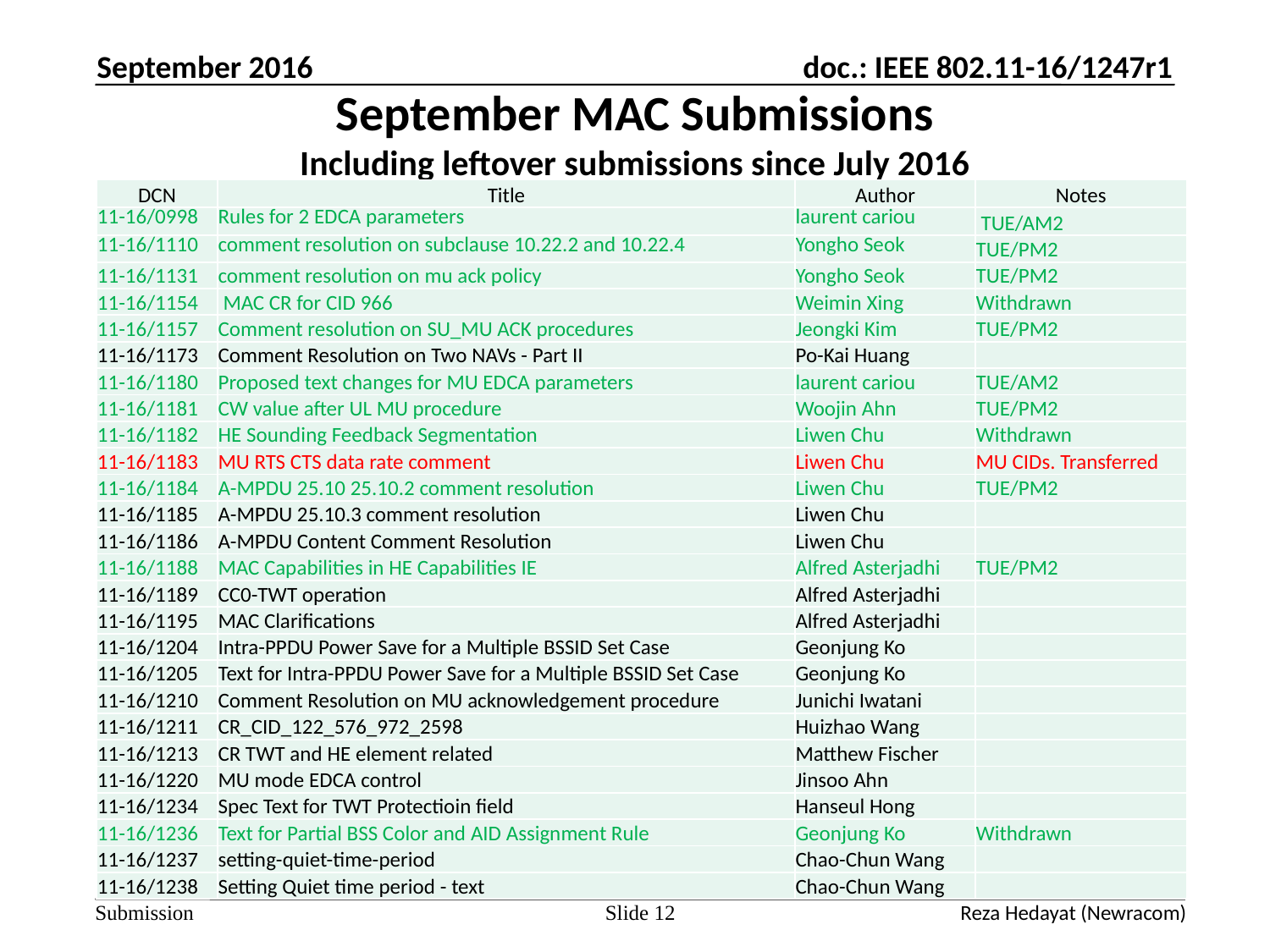

September 2016
# September MAC Submissions Including leftover submissions since July 2016
| DCN | Title | Author | Notes |
| --- | --- | --- | --- |
| 11-16/0998 | Rules for 2 EDCA parameters | laurent cariou | TUE/AM2 |
| 11-16/1110 | comment resolution on subclause 10.22.2 and 10.22.4 | Yongho Seok | TUE/PM2 |
| 11-16/1131 | comment resolution on mu ack policy | Yongho Seok | TUE/PM2 |
| 11-16/1154 | MAC CR for CID 966 | Weimin Xing | Withdrawn |
| 11-16/1157 | Comment resolution on SU\_MU ACK procedures | Jeongki Kim | TUE/PM2 |
| 11-16/1173 | Comment Resolution on Two NAVs - Part II | Po-Kai Huang |  |
| 11-16/1180 | Proposed text changes for MU EDCA parameters | laurent cariou | TUE/AM2 |
| 11-16/1181 | CW value after UL MU procedure | Woojin Ahn | TUE/PM2 |
| 11-16/1182 | HE Sounding Feedback Segmentation | Liwen Chu | Withdrawn |
| 11-16/1183 | MU RTS CTS data rate comment | Liwen Chu | MU CIDs. Transferred |
| 11-16/1184 | A-MPDU 25.10 25.10.2 comment resolution | Liwen Chu | TUE/PM2 |
| 11-16/1185 | A-MPDU 25.10.3 comment resolution | Liwen Chu |  |
| 11-16/1186 | A-MPDU Content Comment Resolution | Liwen Chu |  |
| 11-16/1188 | MAC Capabilities in HE Capabilities IE | Alfred Asterjadhi | TUE/PM2 |
| 11-16/1189 | CC0-TWT operation | Alfred Asterjadhi |  |
| 11-16/1195 | MAC Clarifications | Alfred Asterjadhi |  |
| 11-16/1204 | Intra-PPDU Power Save for a Multiple BSSID Set Case | Geonjung Ko |  |
| 11-16/1205 | Text for Intra-PPDU Power Save for a Multiple BSSID Set Case | Geonjung Ko |  |
| 11-16/1210 | Comment Resolution on MU acknowledgement procedure | Junichi Iwatani |  |
| 11-16/1211 | CR\_CID\_122\_576\_972\_2598 | Huizhao Wang |  |
| 11-16/1213 | CR TWT and HE element related | Matthew Fischer |  |
| 11-16/1220 | MU mode EDCA control | Jinsoo Ahn |  |
| 11-16/1234 | Spec Text for TWT Protectioin field | Hanseul Hong |  |
| 11-16/1236 | Text for Partial BSS Color and AID Assignment Rule | Geonjung Ko | Withdrawn |
| 11-16/1237 | setting-quiet-time-period | Chao-Chun Wang |  |
| 11-16/1238 | Setting Quiet time period - text | Chao-Chun Wang |  |
Slide 12
Reza Hedayat (Newracom)